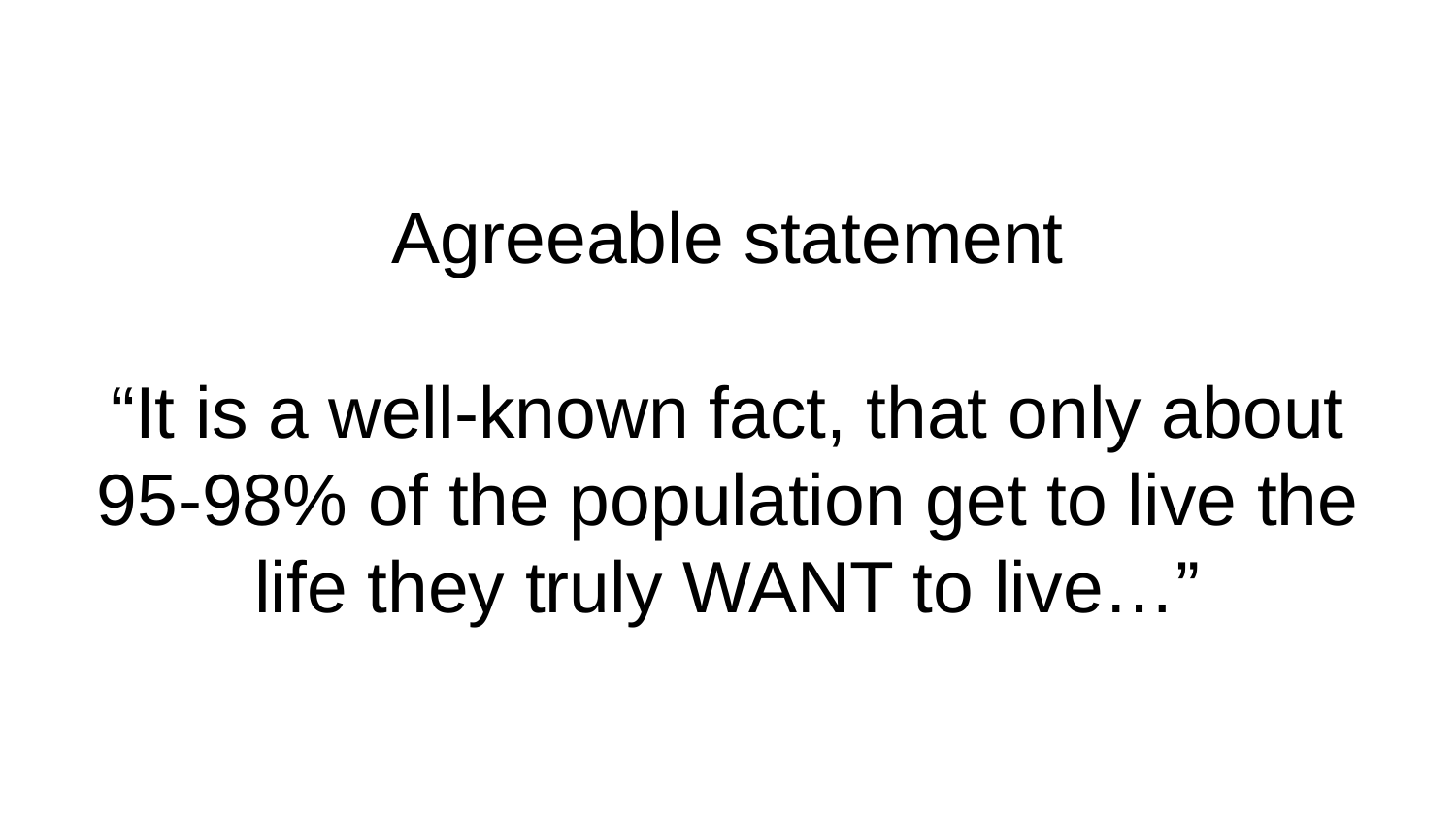

# Agreeable statement

“It is a well-known fact, that only about 95-98% of the population get to live the life they truly WANT to live…”